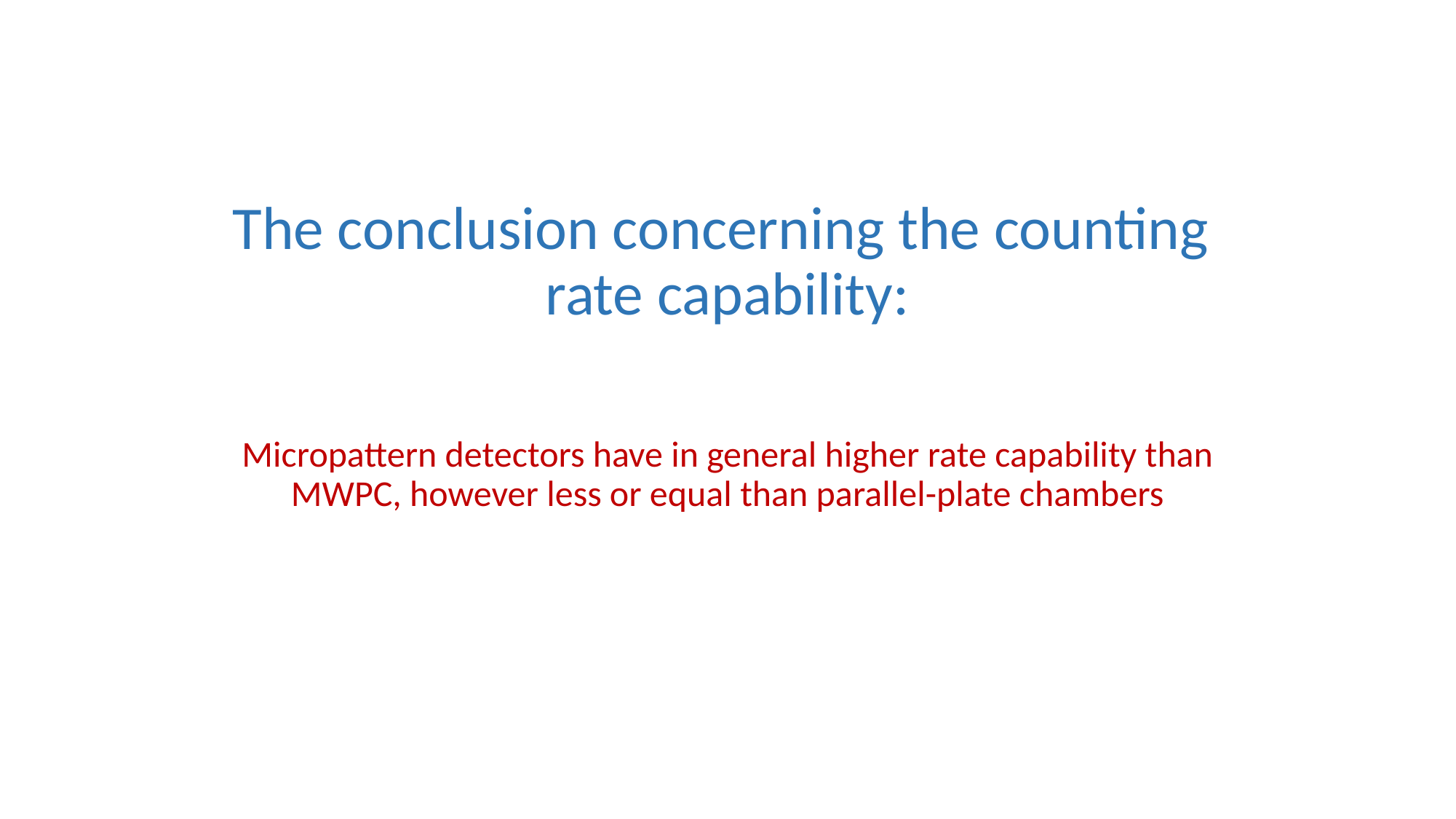

# The conclusion concerning the counting  rate capability:
Micropattern detectors have in general higher rate capability than MWPC, however less or equal than parallel-plate chambers